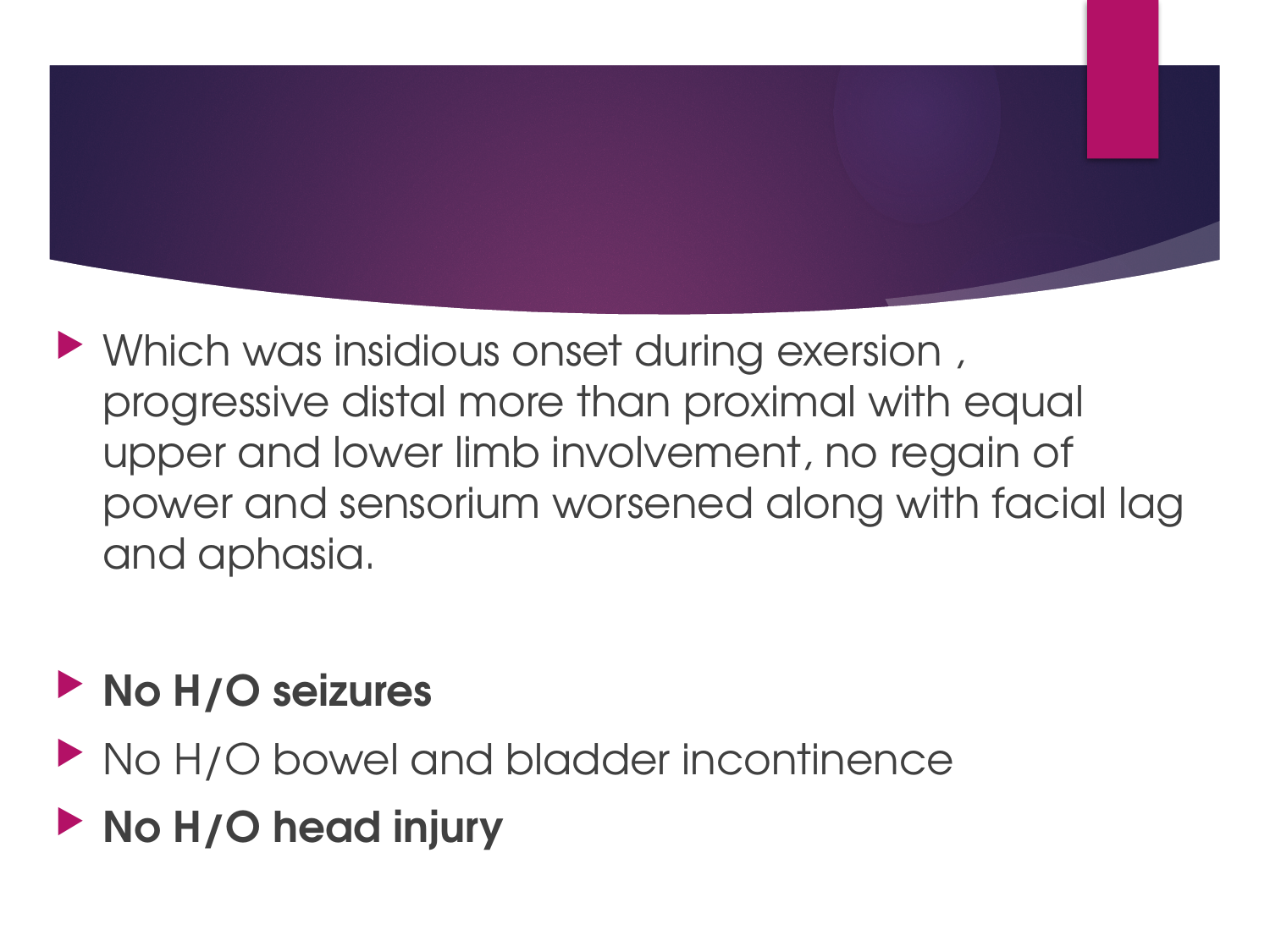

#
Which was insidious onset during exersion , progressive distal more than proximal with equal upper and lower limb involvement, no regain of power and sensorium worsened along with facial lag and aphasia.

No H/O seizures
No H/O bowel and bladder incontinence
No H/O head injury